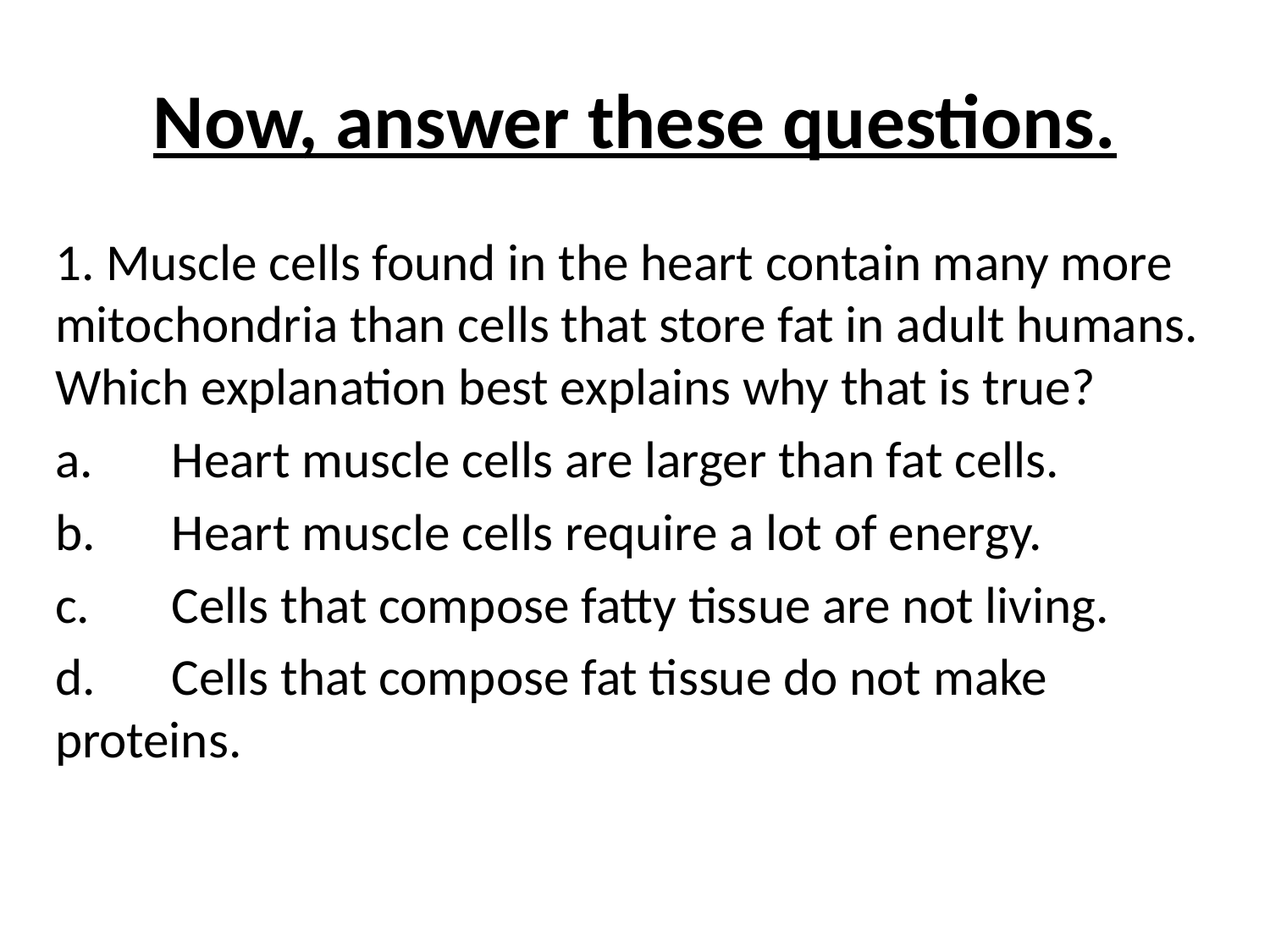

# Now, answer these questions.
1. Muscle cells found in the heart contain many more mitochondria than cells that store fat in adult humans.  Which explanation best explains why that is true?
a.	Heart muscle cells are larger than fat cells.
b.	Heart muscle cells require a lot of energy.
c.	Cells that compose fatty tissue are not living.
d.	Cells that compose fat tissue do not make 	proteins.